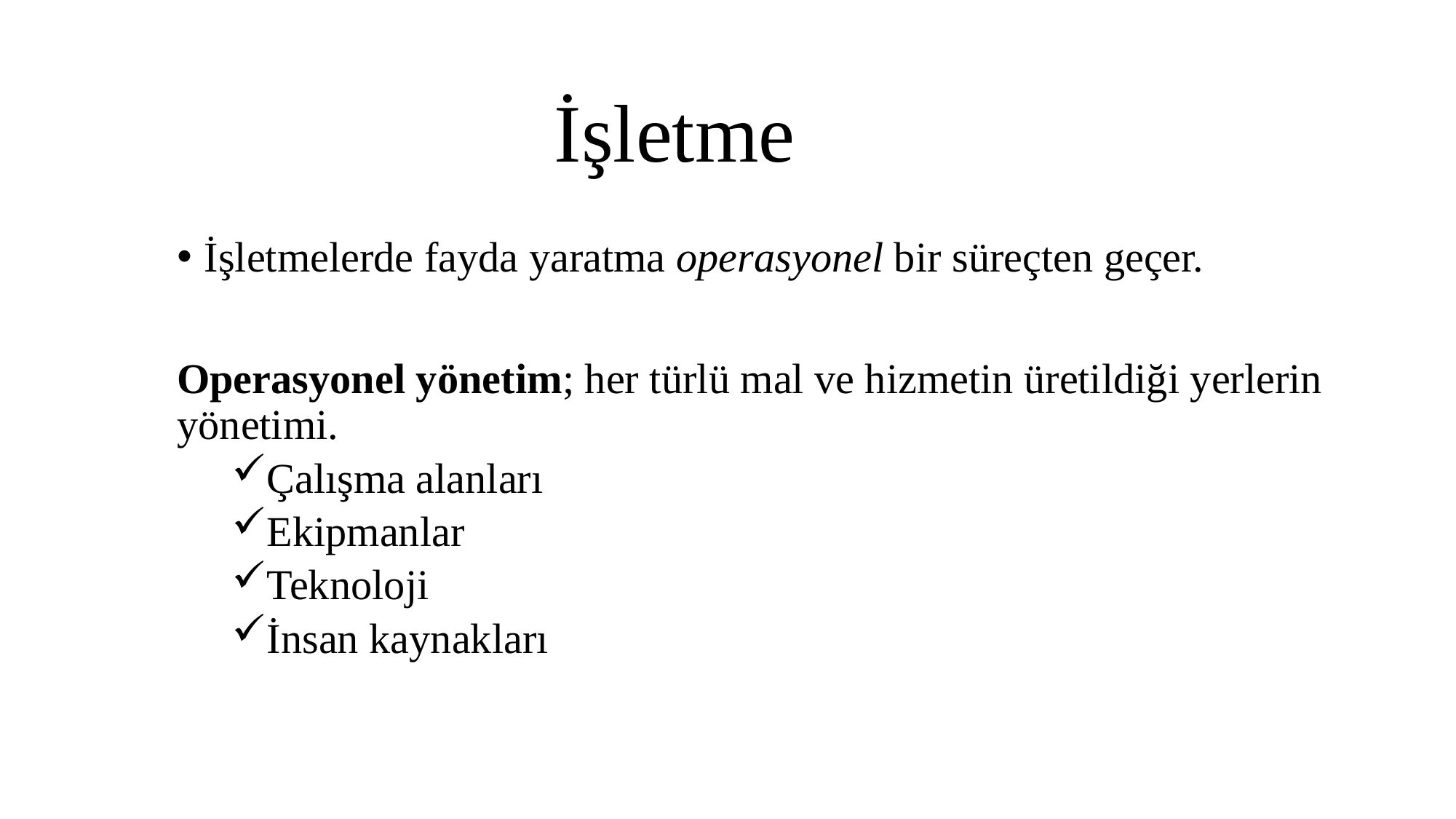

# İşletme
İşletmelerde fayda yaratma operasyonel bir süreçten geçer.

Operasyonel yönetim; her türlü mal ve hizmetin üretildiği yerlerin yönetimi.
Çalışma alanları
Ekipmanlar
Teknoloji
İnsan kaynakları